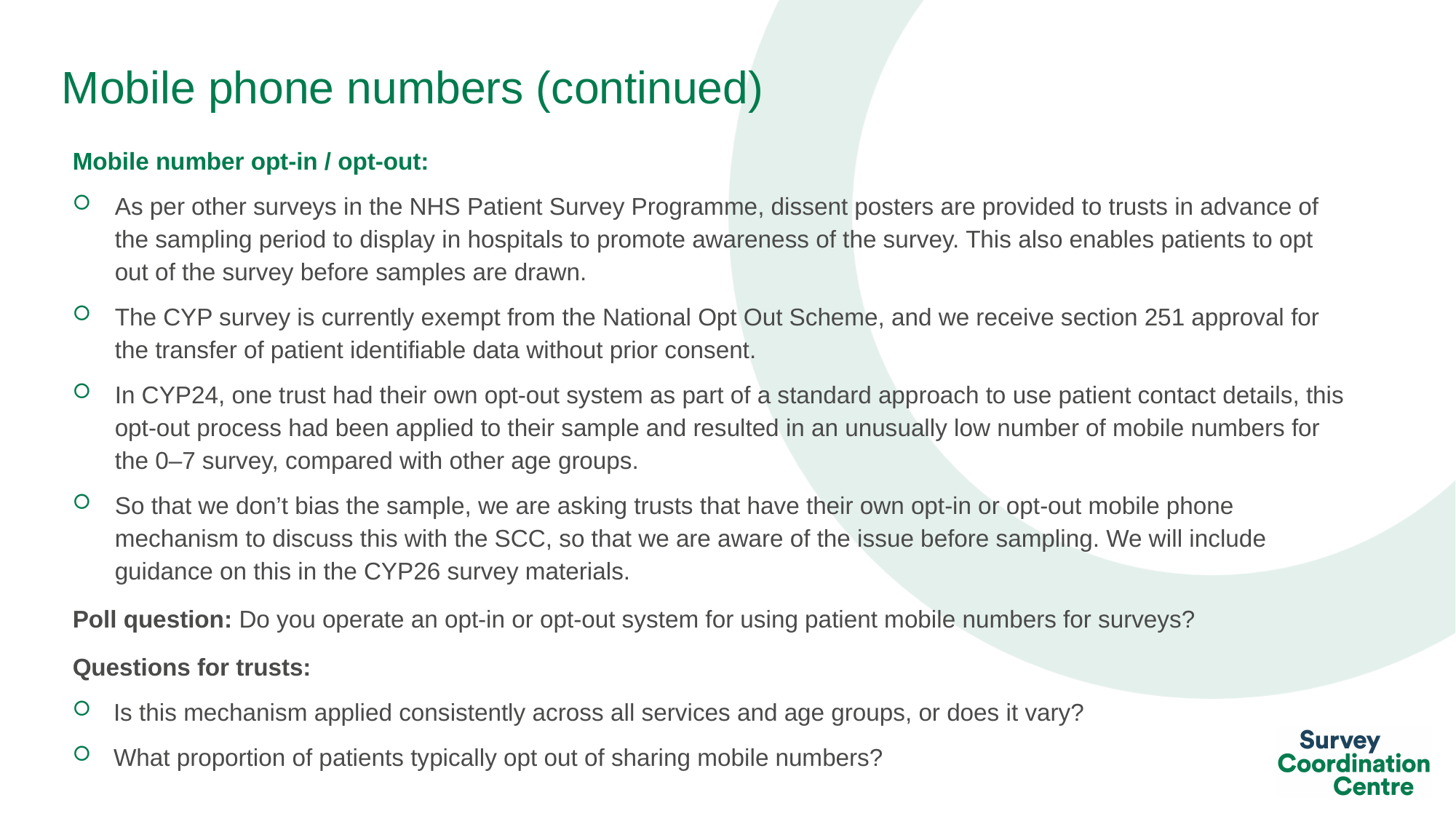

# Mobile phone numbers (continued)
Mobile number opt-in / opt-out:
As per other surveys in the NHS Patient Survey Programme, dissent posters are provided to trusts in advance of the sampling period to display in hospitals to promote awareness of the survey. This also enables patients to opt out of the survey before samples are drawn.
The CYP survey is currently exempt from the National Opt Out Scheme, and we receive section 251 approval for the transfer of patient identifiable data without prior consent.
In CYP24, one trust had their own opt-out system as part of a standard approach to use patient contact details, this opt-out process had been applied to their sample and resulted in an unusually low number of mobile numbers for the 0–7 survey, compared with other age groups.
So that we don’t bias the sample, we are asking trusts that have their own opt-in or opt-out mobile phone mechanism to discuss this with the SCC, so that we are aware of the issue before sampling. We will include guidance on this in the CYP26 survey materials.
Poll question: Do you operate an opt‑in or opt‑out system for using patient mobile numbers for surveys?
Questions for trusts:
Is this mechanism applied consistently across all services and age groups, or does it vary?
What proportion of patients typically opt out of sharing mobile numbers?